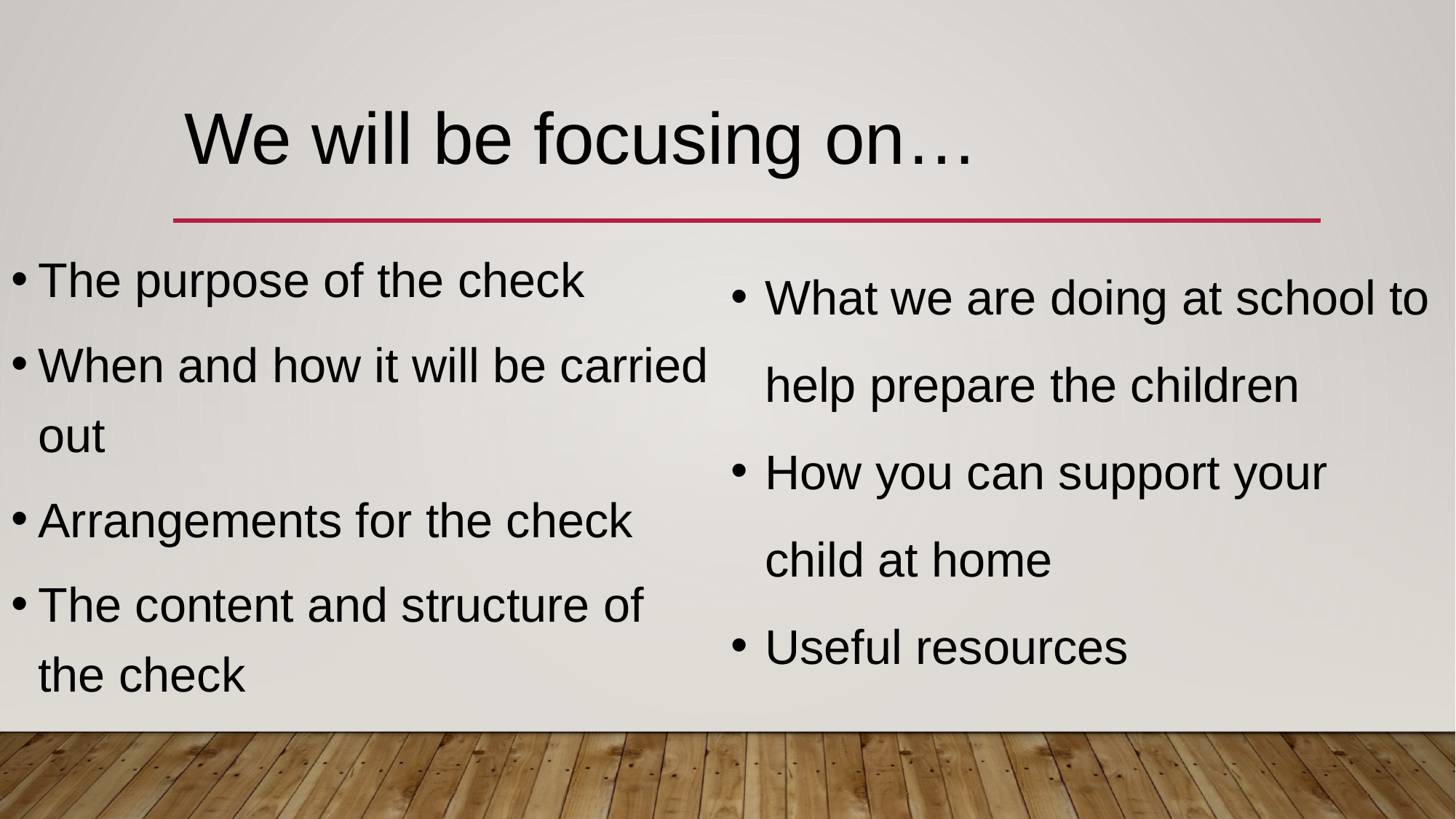

# We will be focusing on…
The purpose of the check
When and how it will be carried out
Arrangements for the check
The content and structure of the check
What we are doing at school to help prepare the children
How you can support your child at home
Useful resources